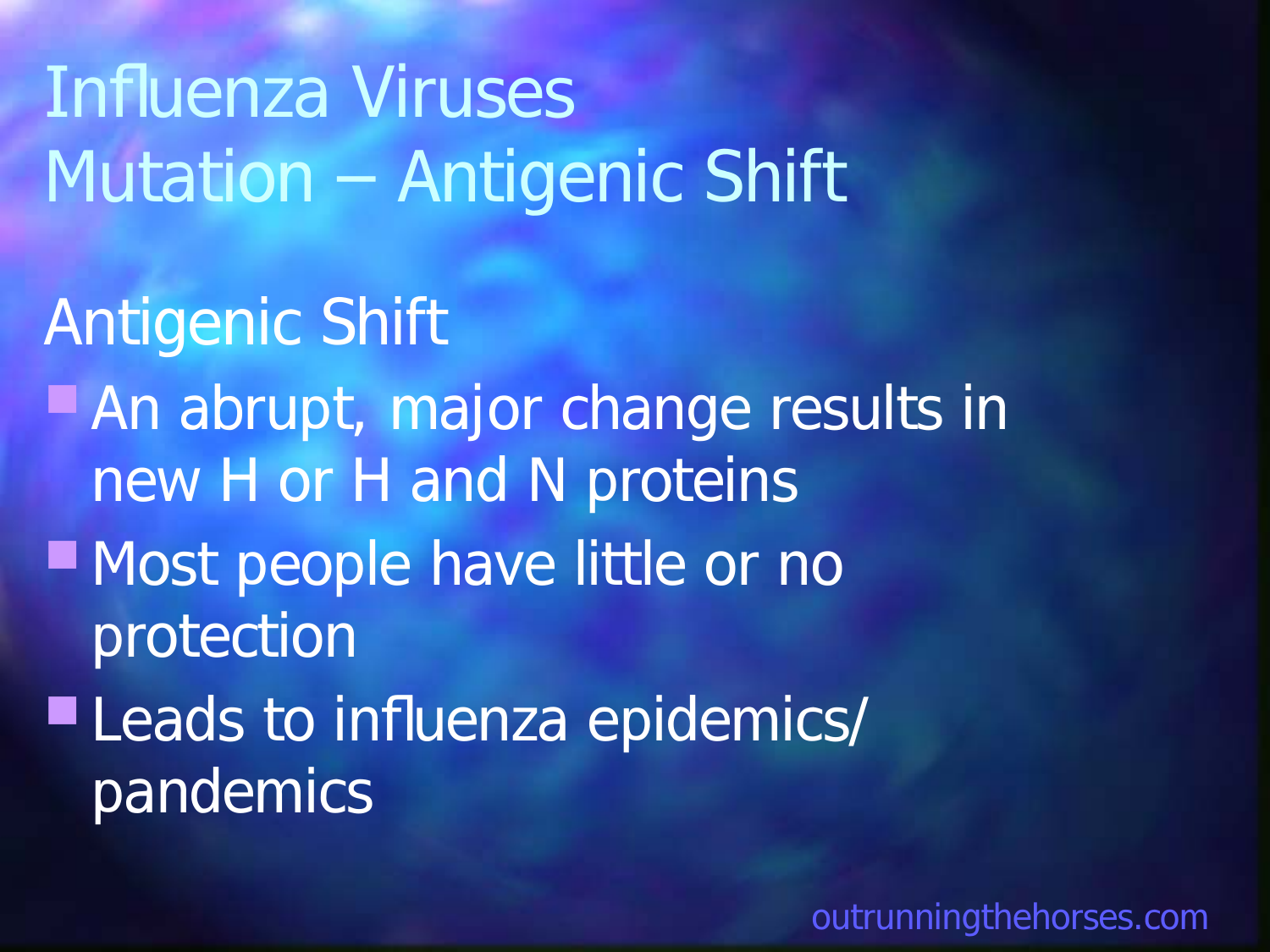

# Influenza Viruses Mutation – Antigenic Shift
Antigenic Shift
An abrupt, major change results in new H or H and N proteins
Most people have little or no protection
Leads to influenza epidemics/ pandemics
outrunningthehorses.com